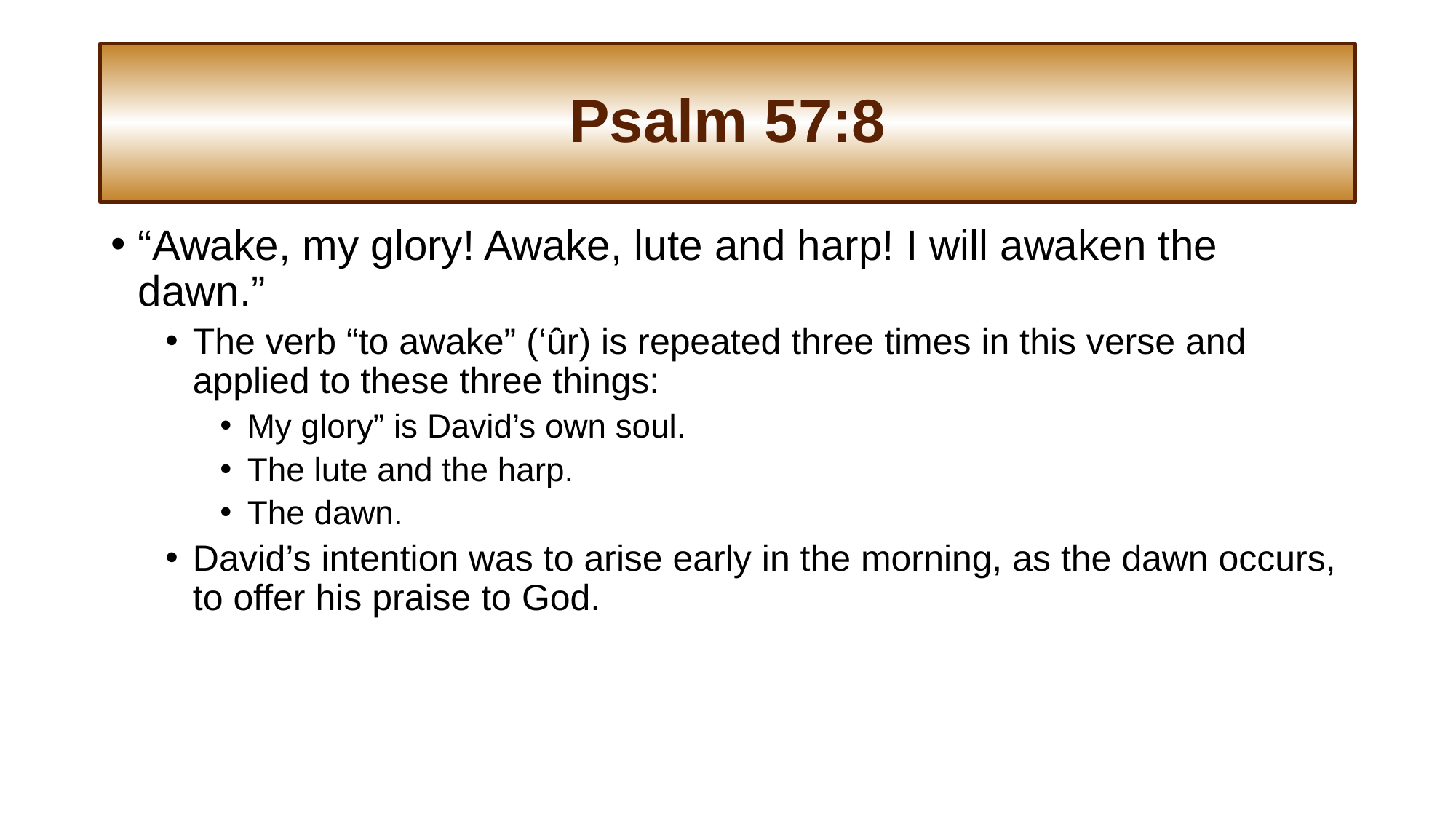

# Psalm 57:8
“Awake, my glory! Awake, lute and harp! I will awaken the dawn.”
The verb “to awake” (‘ûr) is repeated three times in this verse and applied to these three things:
My glory” is David’s own soul.
The lute and the harp.
The dawn.
David’s intention was to arise early in the morning, as the dawn occurs, to offer his praise to God.